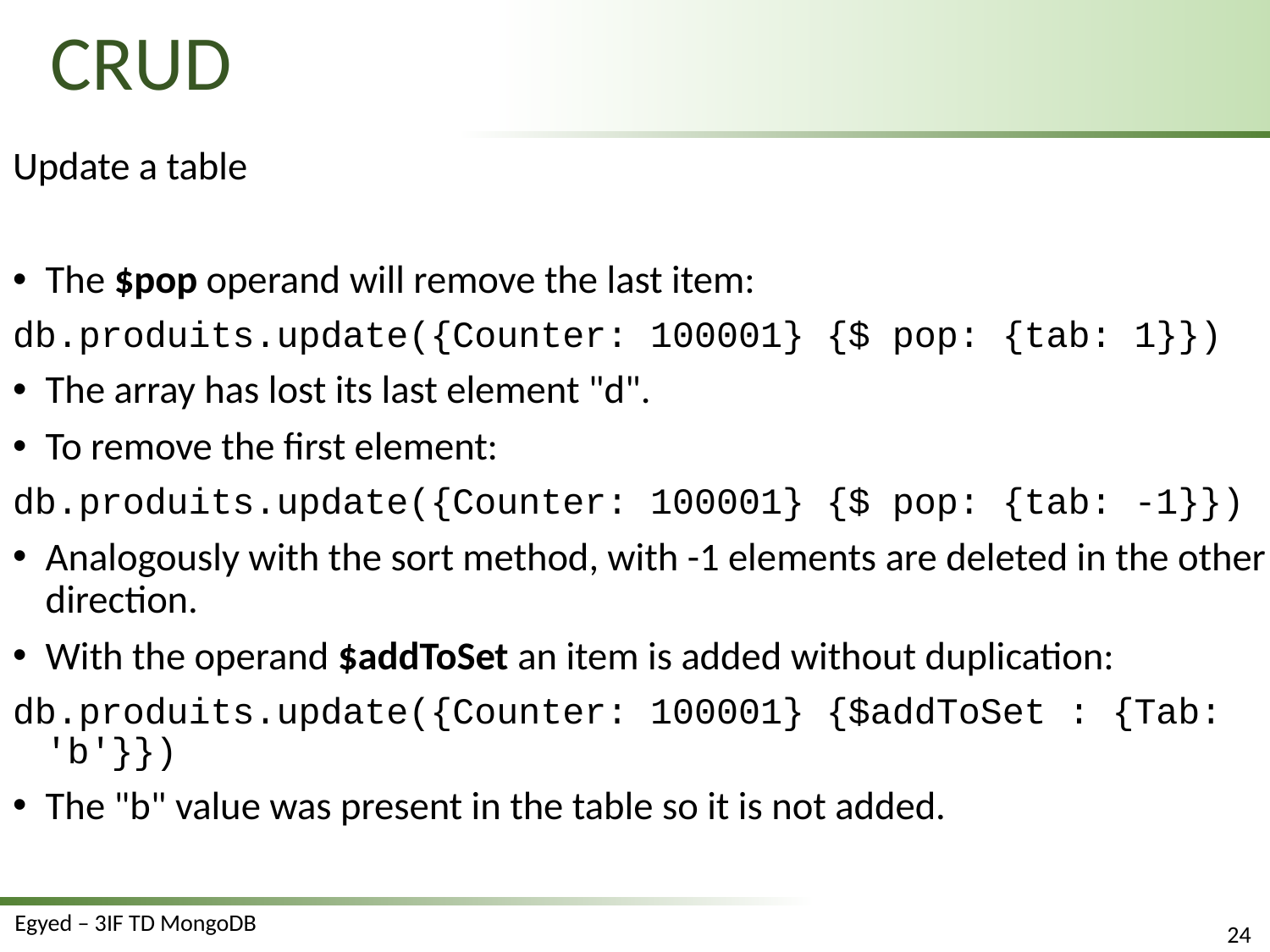

# CRUD
Update a table

The $pop operand will remove the last item:
db.produits.update({Counter: 100001} {$ pop: {tab: 1}})
The array has lost its last element "d".
To remove the first element:
db.produits.update({Counter: 100001} {$ pop: {tab: -1}})
Analogously with the sort method, with -1 elements are deleted in the other direction.
With the operand $addToSet an item is added without duplication:
db.produits.update({Counter: 100001} {$addToSet : {Tab: 'b'}})
The "b" value was present in the table so it is not added.